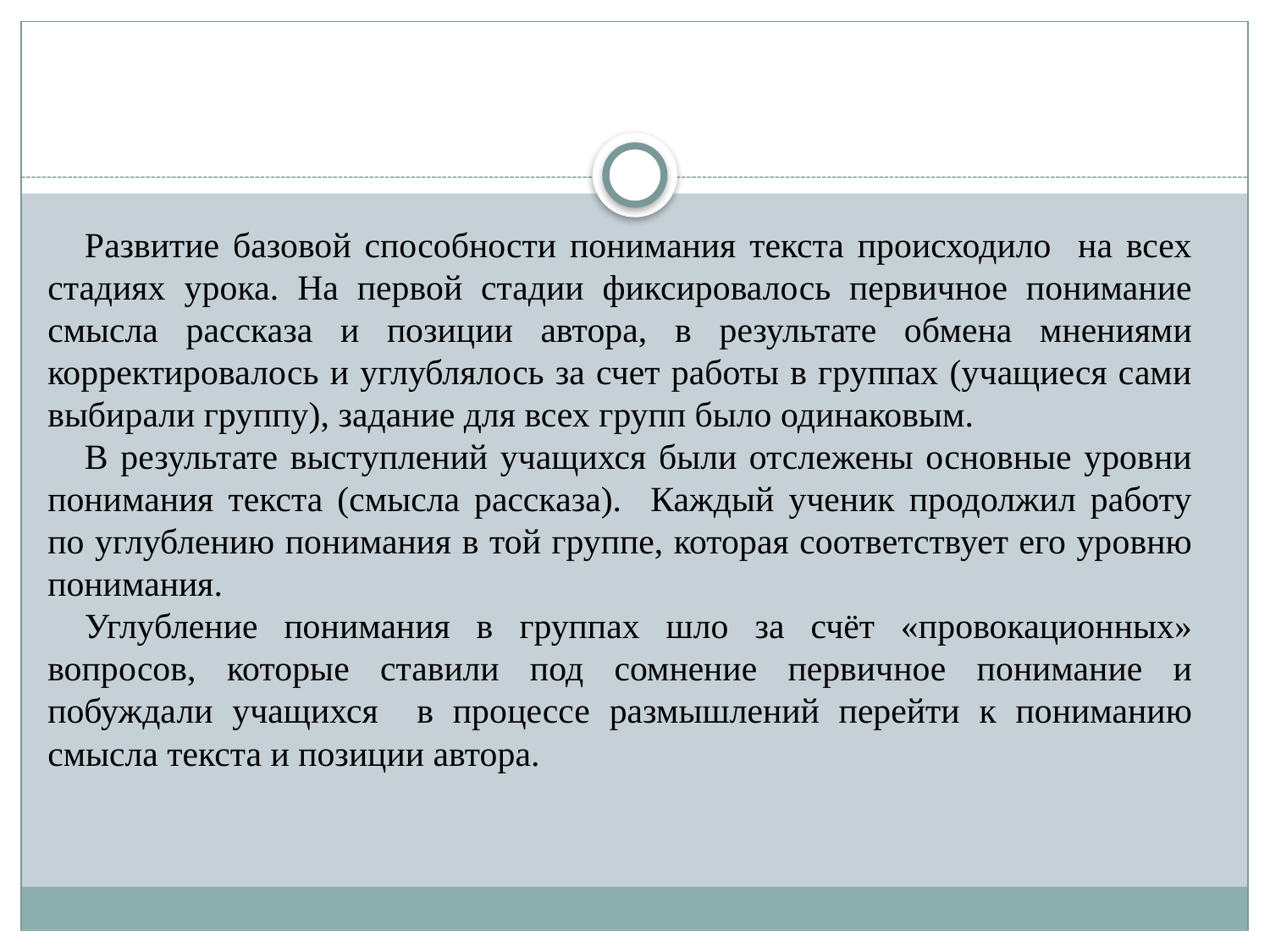

#
Развитие базовой способности понимания текста происходило  на всех стадиях урока. На первой стадии фиксировалось первичное понимание смысла рассказа и позиции автора, в результате обмена мнениями корректировалось и углублялось за счет работы в группах (учащиеся сами выбирали группу), задание для всех групп было одинаковым.
В результате выступлений учащихся были отслежены основные уровни понимания текста (смысла рассказа).  Каждый ученик продолжил работу по углублению понимания в той группе, которая соответствует его уровню понимания.
Углубление понимания в группах шло за счёт «провокационных» вопросов, которые ставили под сомнение первичное понимание и побуждали учащихся  в процессе размышлений перейти к пониманию смысла текста и позиции автора.